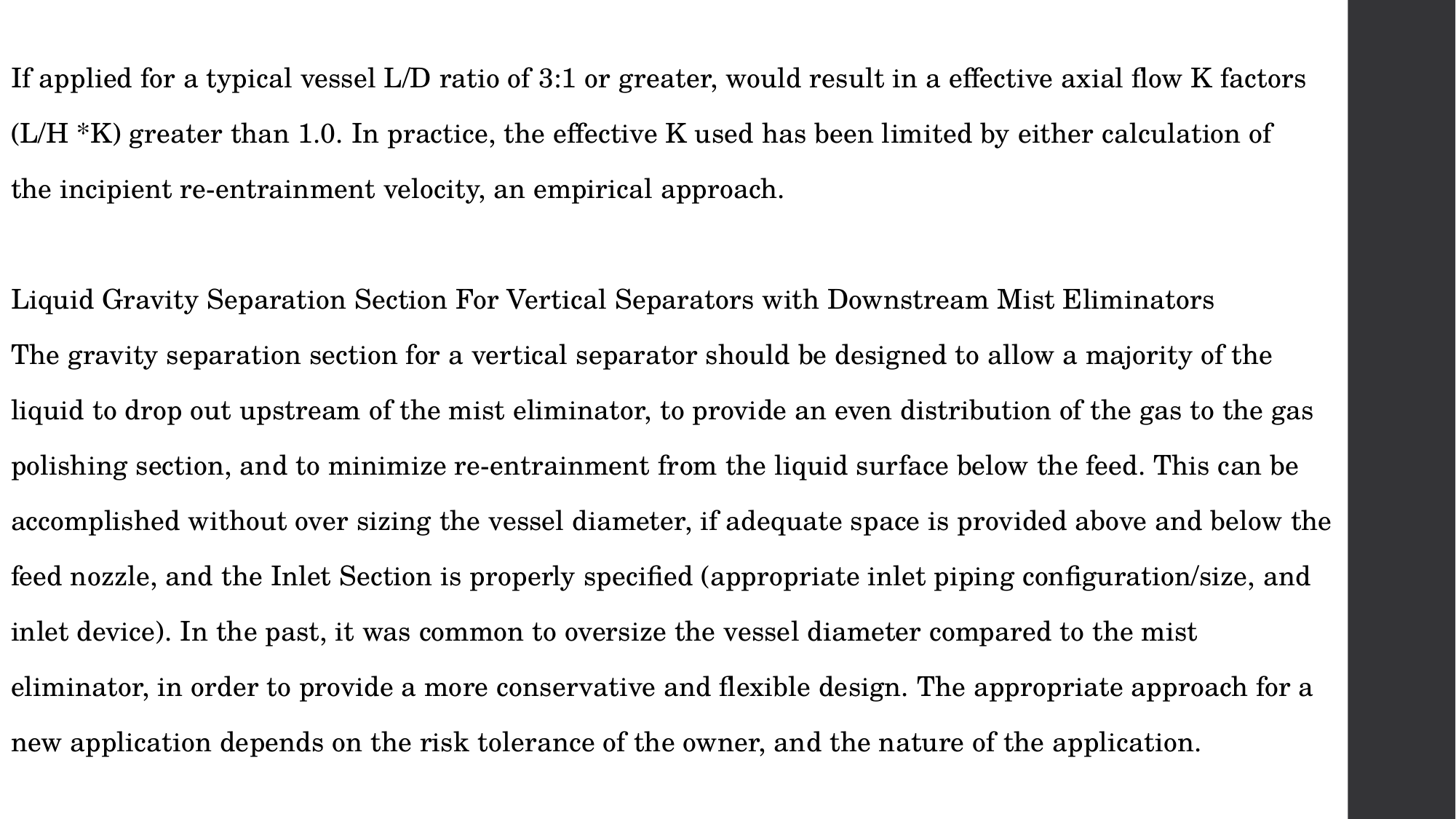

If applied for a typical vessel L/D ratio of 3:1 or greater, would result in a effective axial flow K factors
(L/H *K) greater than 1.0. In practice, the effective K used has been limited by either calculation of
the incipient re-entrainment velocity, an empirical approach.

Liquid Gravity Separation Section For Vertical Separators with Downstream Mist Eliminators
The gravity separation section for a vertical separator should be designed to allow a majority of the
liquid to drop out upstream of the mist eliminator, to provide an even distribution of the gas to the gas
polishing section, and to minimize re-entrainment from the liquid surface below the feed. This can be
accomplished without over sizing the vessel diameter, if adequate space is provided above and below the
feed nozzle, and the Inlet Section is properly specified (appropriate inlet piping configuration/size, and
inlet device). In the past, it was common to oversize the vessel diameter compared to the mist
eliminator, in order to provide a more conservative and flexible design. The appropriate approach for a
new application depends on the risk tolerance of the owner, and the nature of the application.